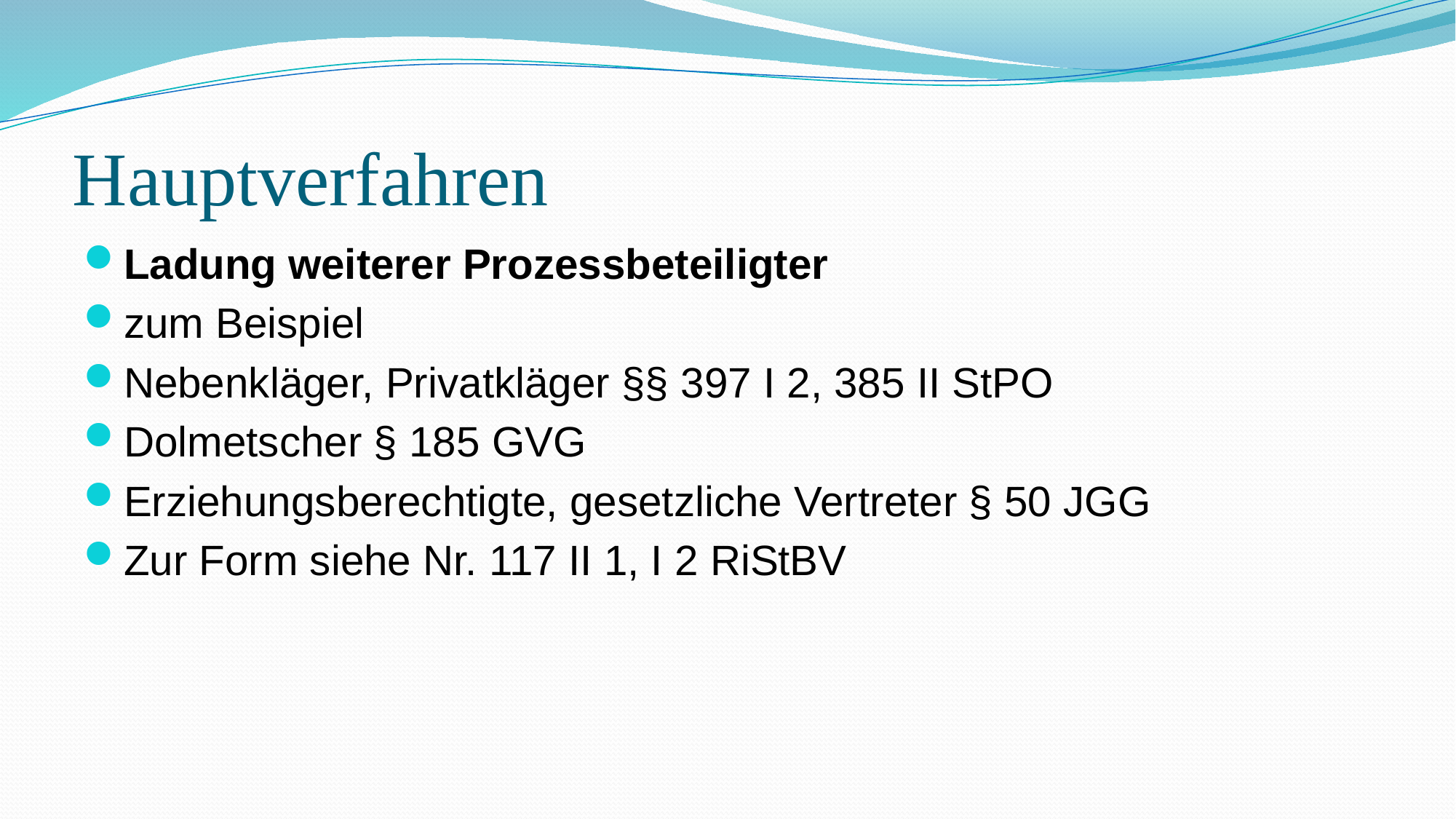

# Hauptverfahren
Ladung weiterer Prozessbeteiligter
zum Beispiel
Nebenkläger, Privatkläger §§ 397 I 2, 385 II StPO
Dolmetscher § 185 GVG
Erziehungsberechtigte, gesetzliche Vertreter § 50 JGG
Zur Form siehe Nr. 117 II 1, I 2 RiStBV